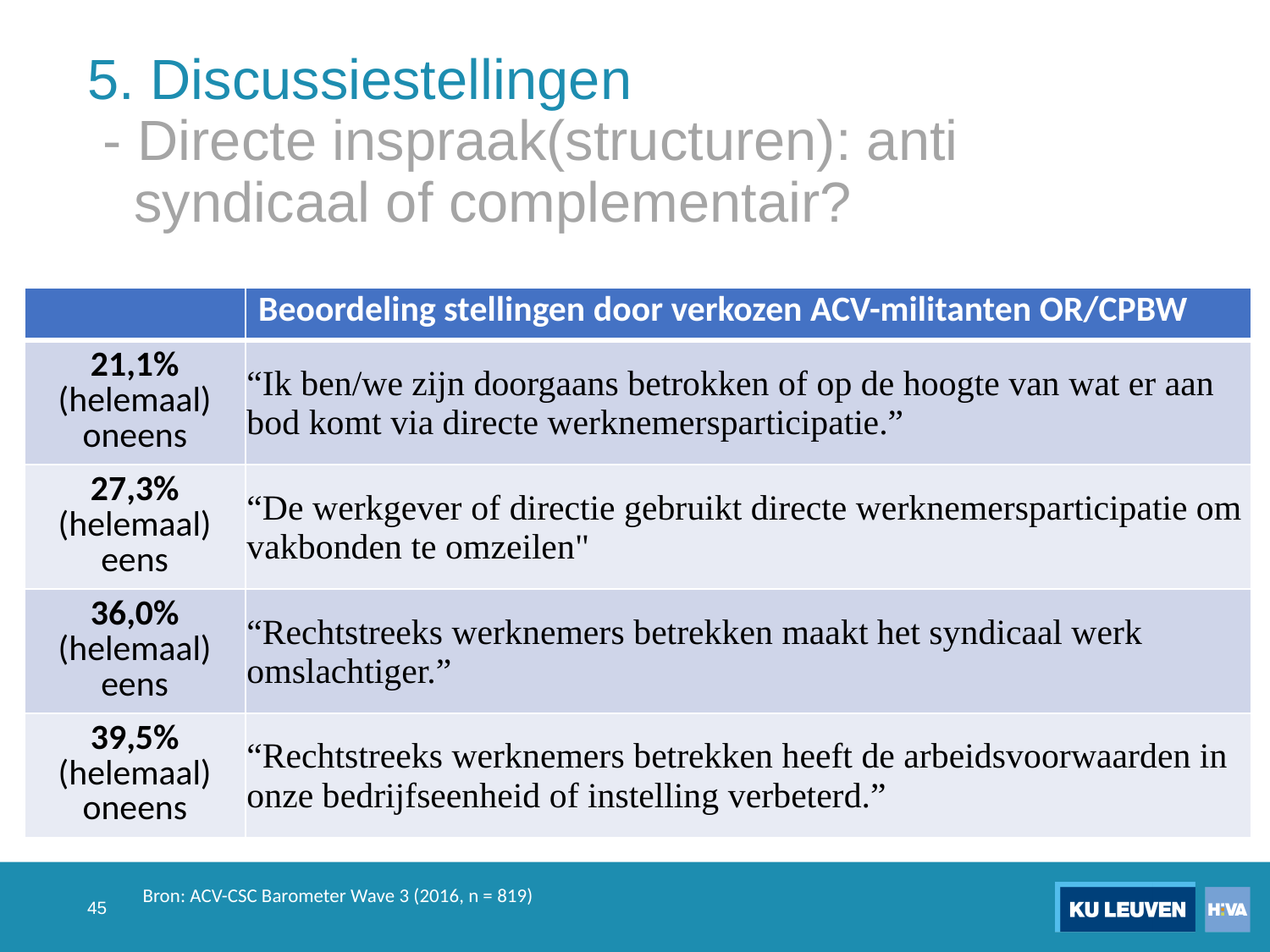

# 5. Discussiestellingen - Directe inspraak(structuren): anti syndicaal of complementair?
|  | Beoordeling stellingen door verkozen ACV-militanten OR/CPBW |
| --- | --- |
| 21,1% (helemaal) oneens | “Ik ben/we zijn doorgaans betrokken of op de hoogte van wat er aan bod komt via directe werknemersparticipatie.” |
| 27,3% (helemaal) eens | “De werkgever of directie gebruikt directe werknemersparticipatie om vakbonden te omzeilen" |
| 36,0% (helemaal) eens | “Rechtstreeks werknemers betrekken maakt het syndicaal werk omslachtiger.” |
| 39,5% (helemaal) oneens | “Rechtstreeks werknemers betrekken heeft de arbeidsvoorwaarden in onze bedrijfseenheid of instelling verbeterd.” |
45
Bron: ACV-CSC Barometer Wave 3 (2016, n = 819)